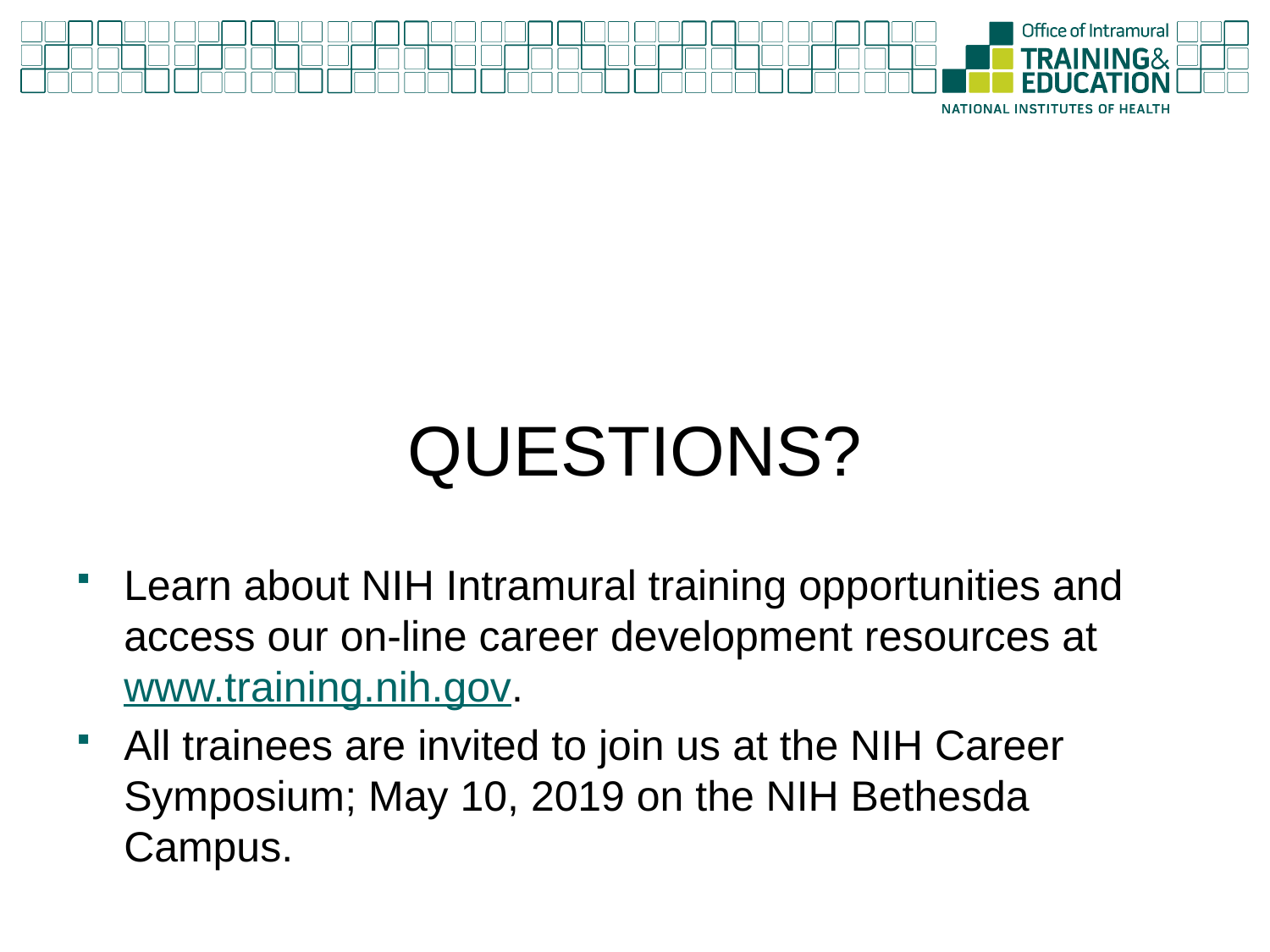

#

QUESTIONS?

Learn about NIH Intramural training opportunities and access our on-line career development resources at www.training.nih.gov.
All trainees are invited to join us at the NIH Career Symposium; May 10, 2019 on the NIH Bethesda Campus.